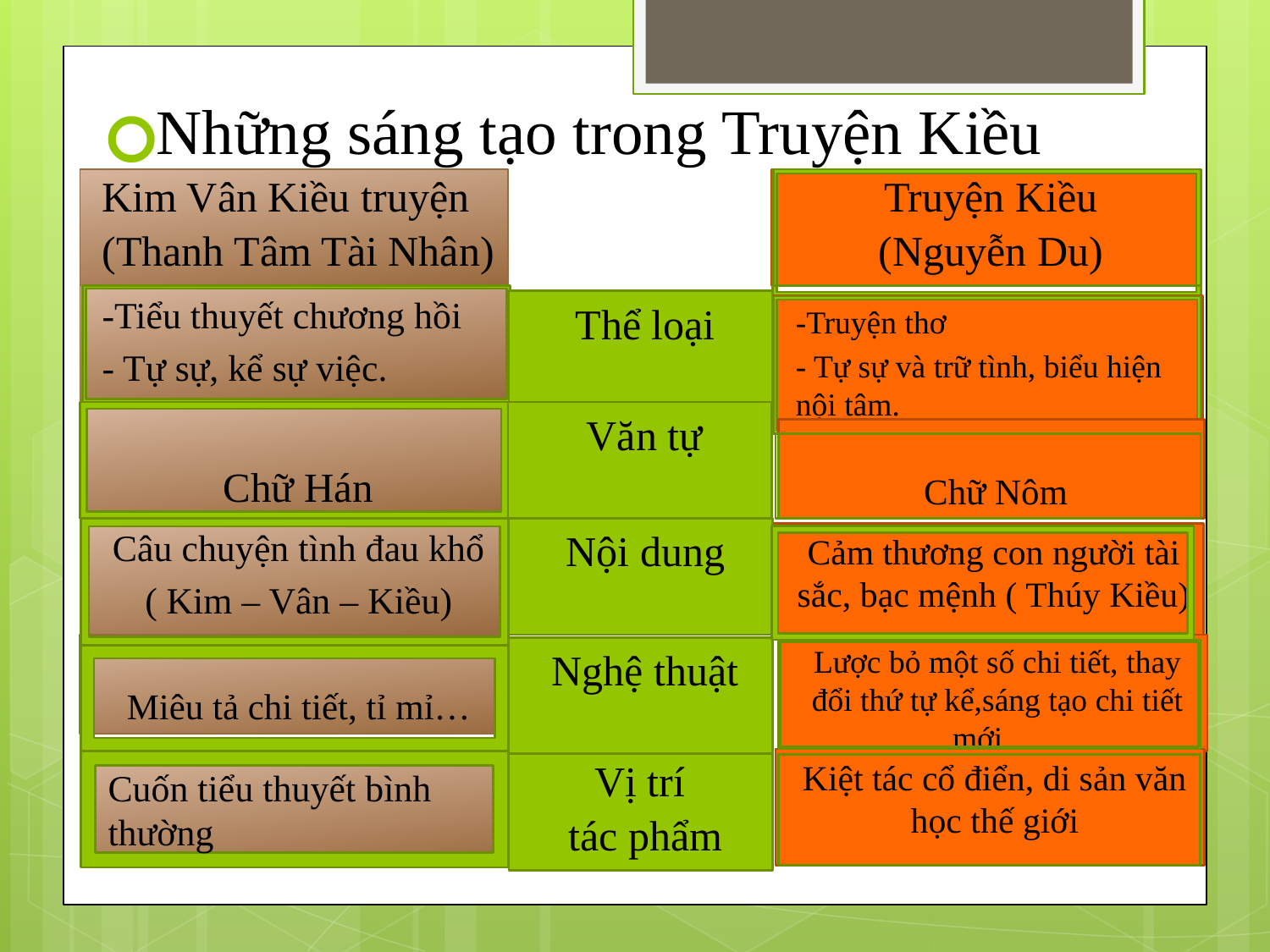

Những sáng tạo trong Truyện Kiều
Kim Vân Kiều truyện
(Thanh Tâm Tài Nhân)

Truyện Kiều
(Nguyễn Du)

-Tiểu thuyết chương hồi
- Tự sự, kể sự việc.

Thể loại

-Truyện thơ
- Tự sự và trữ tình, biểu hiện nội tâm.

Chữ Hán

Văn tự

Chữ Nôm

Câu chuyện tình đau khổ
( Kim – Vân – Kiều)

Nội dung

Cảm thương con người tài sắc, bạc mệnh ( Thúy Kiều)
212

Miêu tả chi tiết, tỉ mỉ…
Lược bỏ một số chi tiết, thay đổi thứ tự kể,sáng tạo chi tiết mới….
Nghệ thuật

Kiệt tác cổ điển, di sản văn học thế giới

Cuốn tiểu thuyết bình thường
Vị trí
tác phẩm